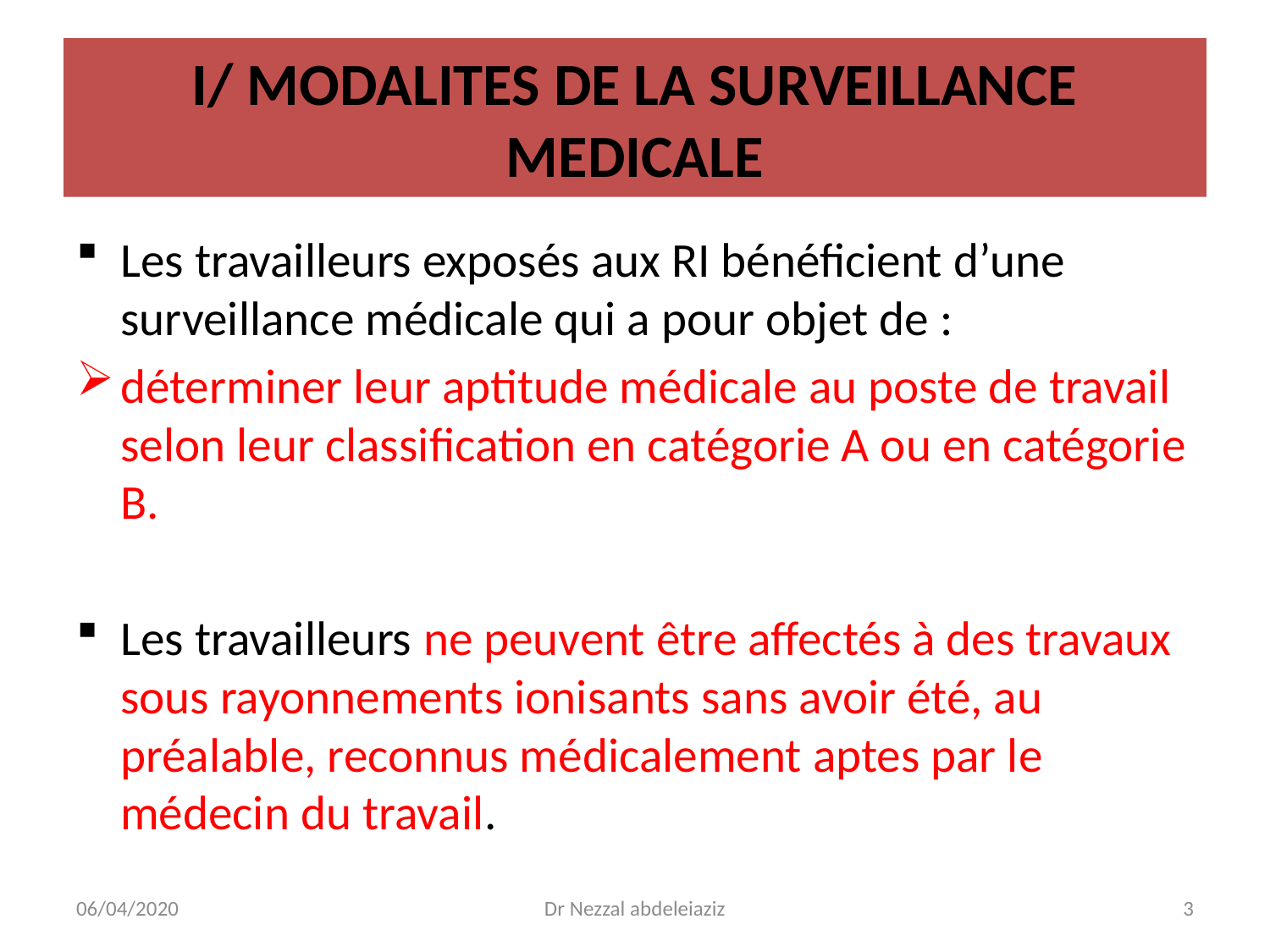

# I/ MODALITES DE LA SURVEILLANCE MEDICALE
Les travailleurs exposés aux RI bénéficient d’une surveillance médicale qui a pour objet de :
déterminer leur aptitude médicale au poste de travail selon leur classification en catégorie A ou en catégorie B.

Les travailleurs ne peuvent être affectés à des travaux sous rayonnements ionisants sans avoir été, au préalable, reconnus médicalement aptes par le médecin du travail.

06/04/2020
Dr Nezzal abdeleiaziz
3